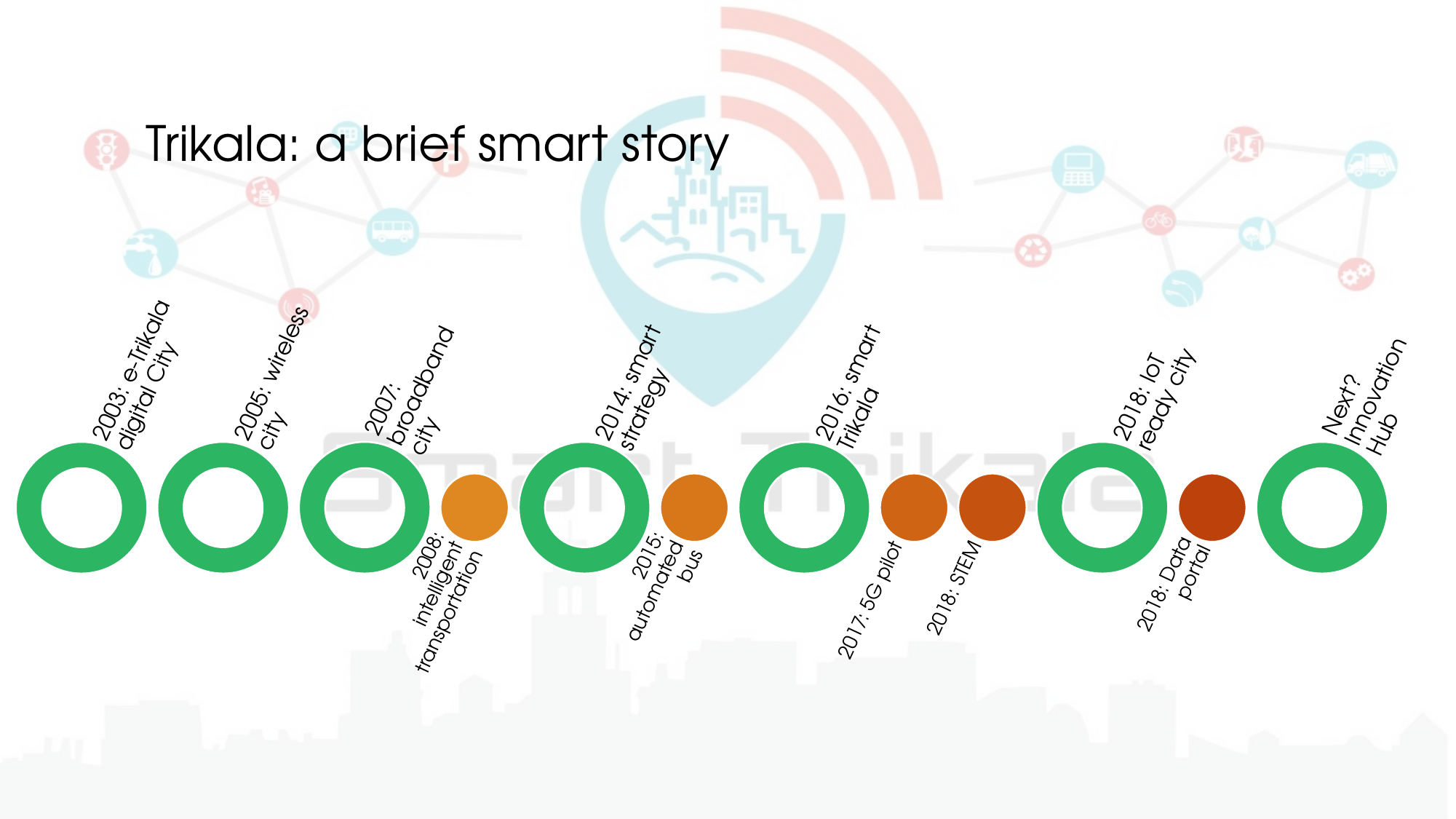

# Trikala: a brief smart story
2003: e-Trikala digital City
2005: wireless city
2007: broadband city
2008: intelligent transportation
2014: smart strategy
2015: automated bus
2016: smart Trikala
2017: 5G pilot
2018: STEM
2018: IoT ready city
2018: Data portal
Next? Innovation Hub